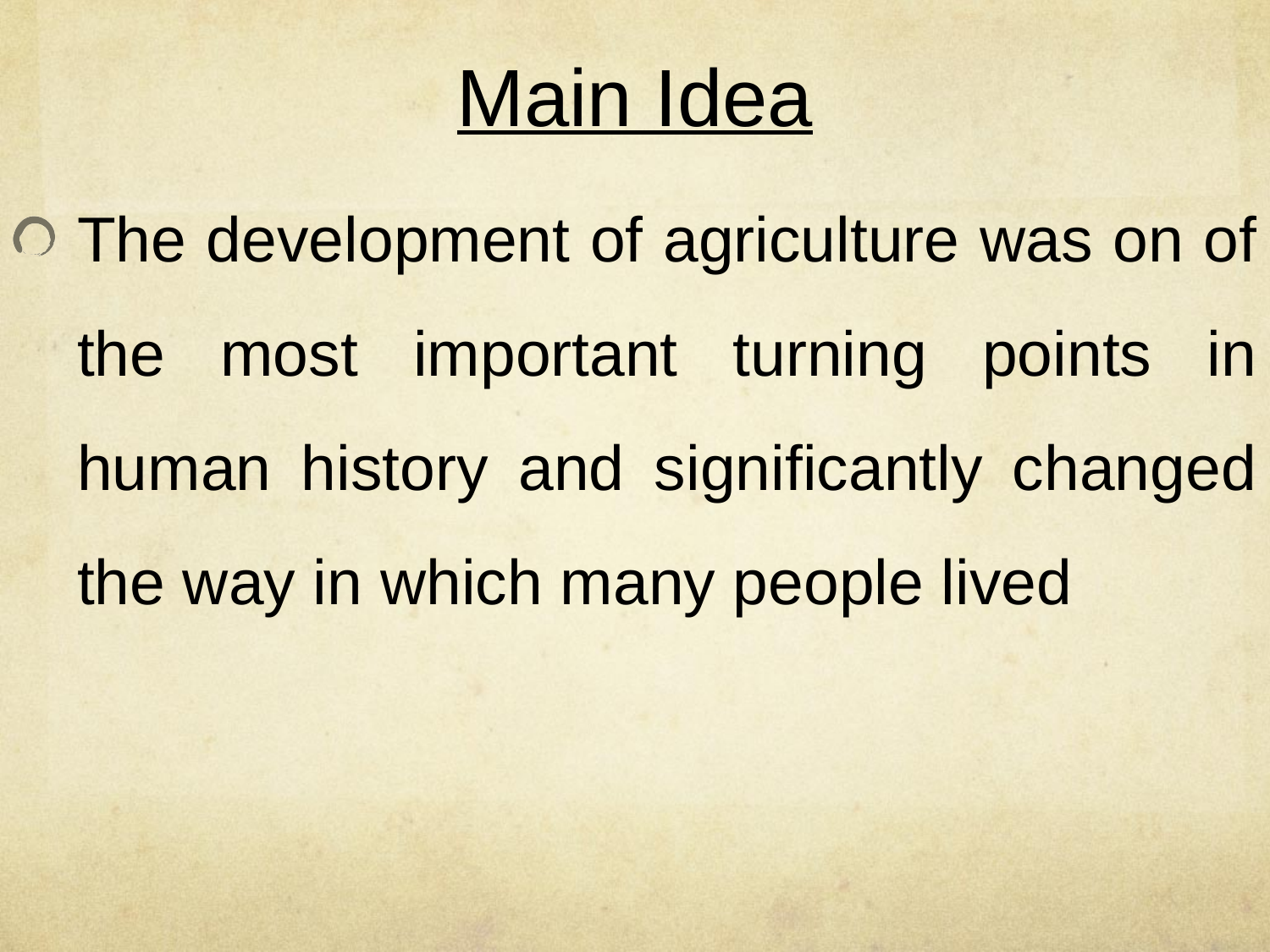

# Main Idea
The development of agriculture was on of the most important turning points in human history and significantly changed the way in which many people lived